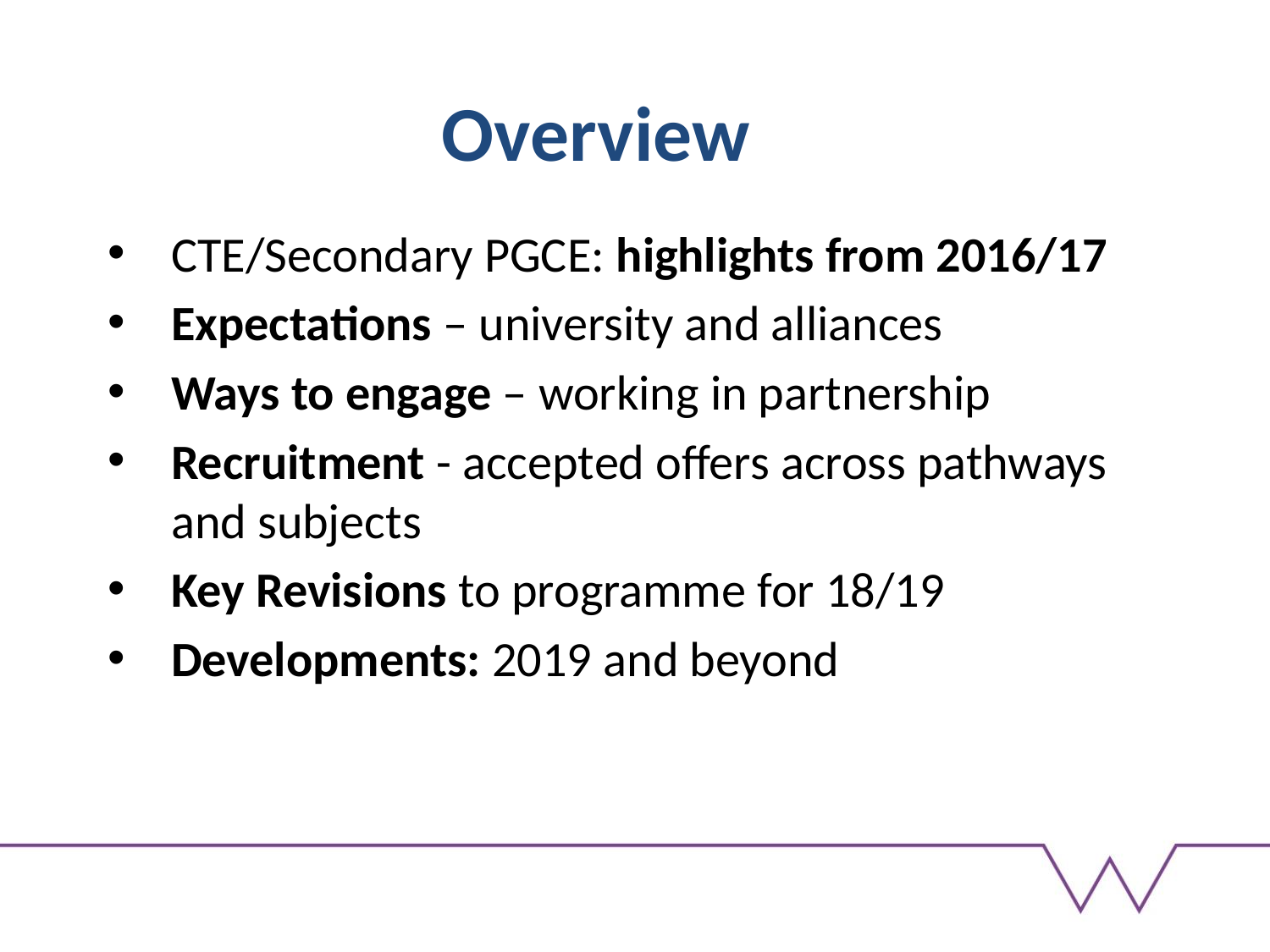

# Overview
CTE/Secondary PGCE: highlights from 2016/17
Expectations – university and alliances
Ways to engage – working in partnership
Recruitment - accepted offers across pathways and subjects
Key Revisions to programme for 18/19
Developments: 2019 and beyond